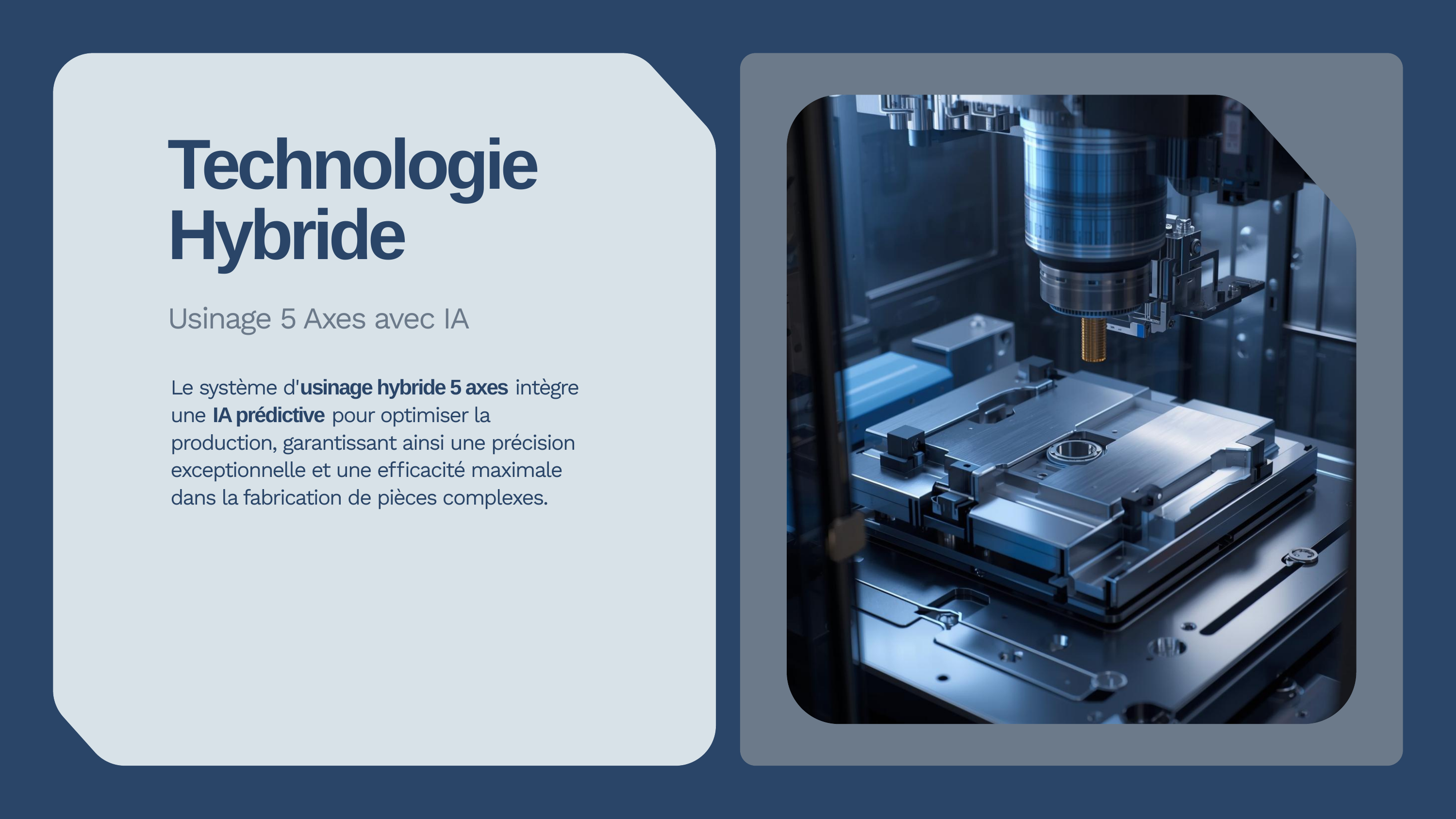

Technologie Hybride
Usinage 5 Axes avec IA
Le système d'usinage hybride 5 axes intègre une IA prédictive pour optimiser la production, garantissant ainsi une précision exceptionnelle et une efficacité maximale dans la fabrication de pièces complexes.